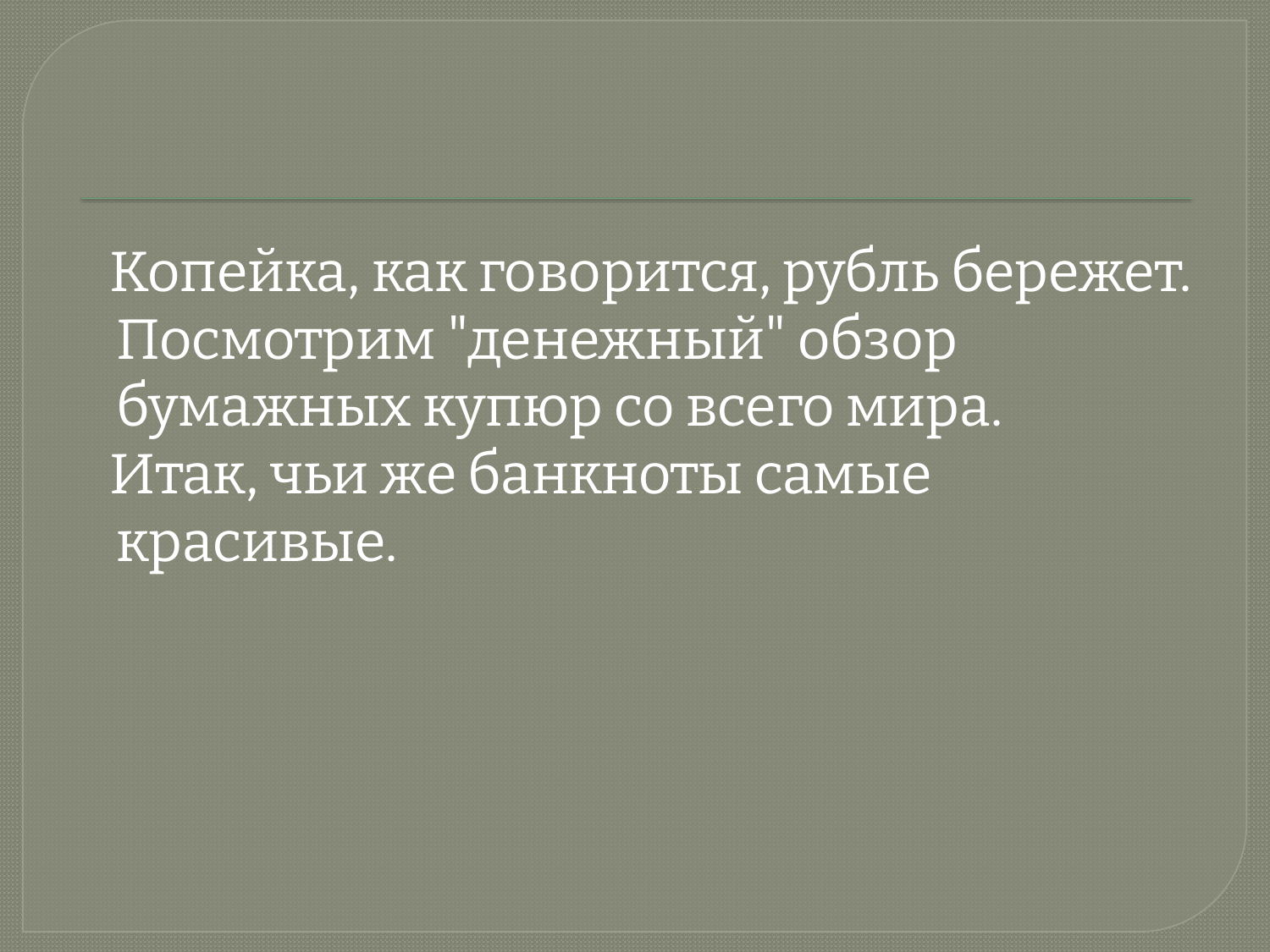

#
   Копейка, как говорится, рубль бережет. Посмотрим "денежный" обзор  бумажных купюр со всего мира.
   Итак, чьи же банкноты самые красивые.